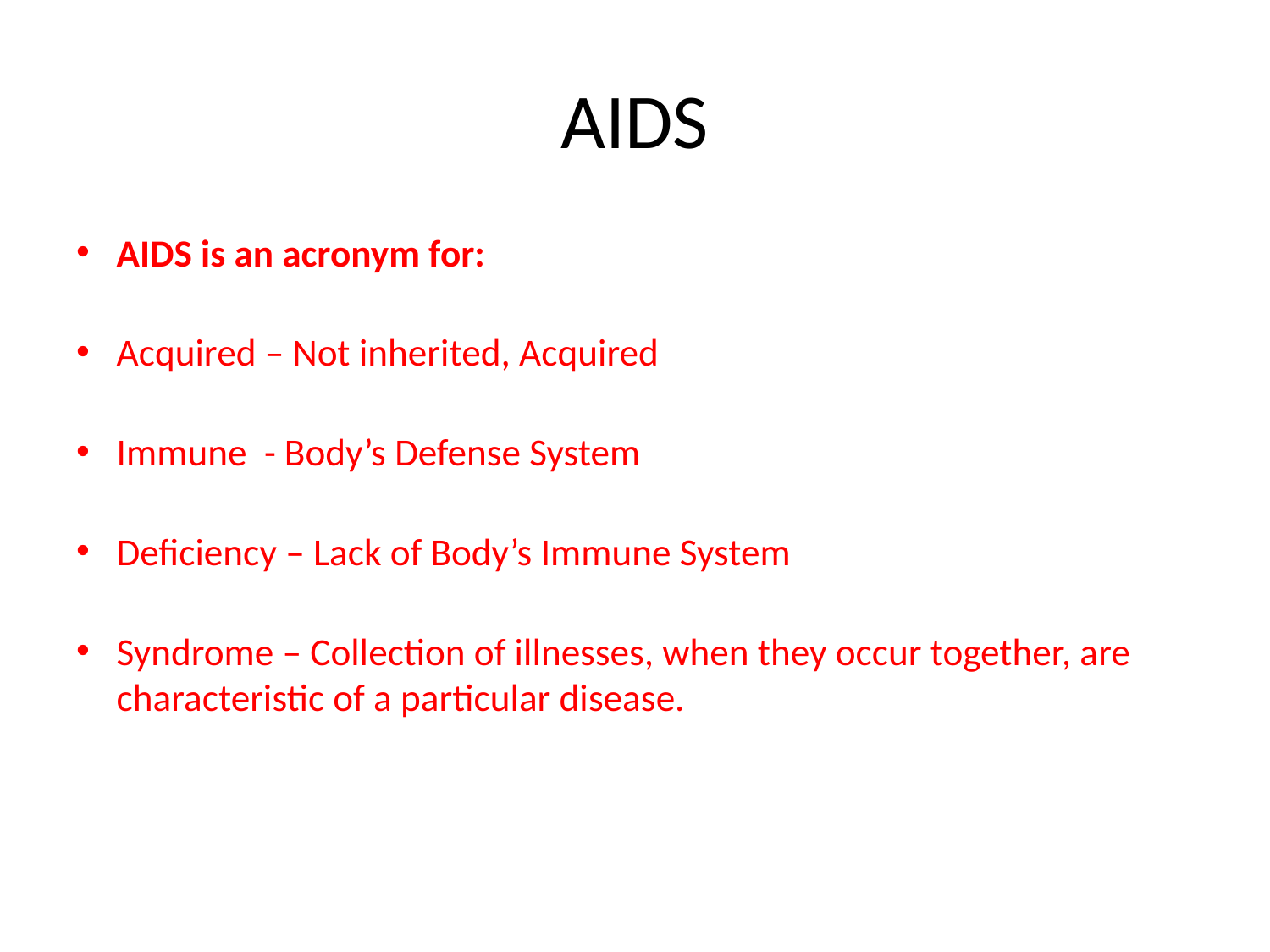

# AIDS
AIDS is an acronym for:
Acquired – Not inherited, Acquired
Immune  - Body’s Defense System
Deficiency – Lack of Body’s Immune System
Syndrome – Collection of illnesses, when they occur together, are characteristic of a particular disease.